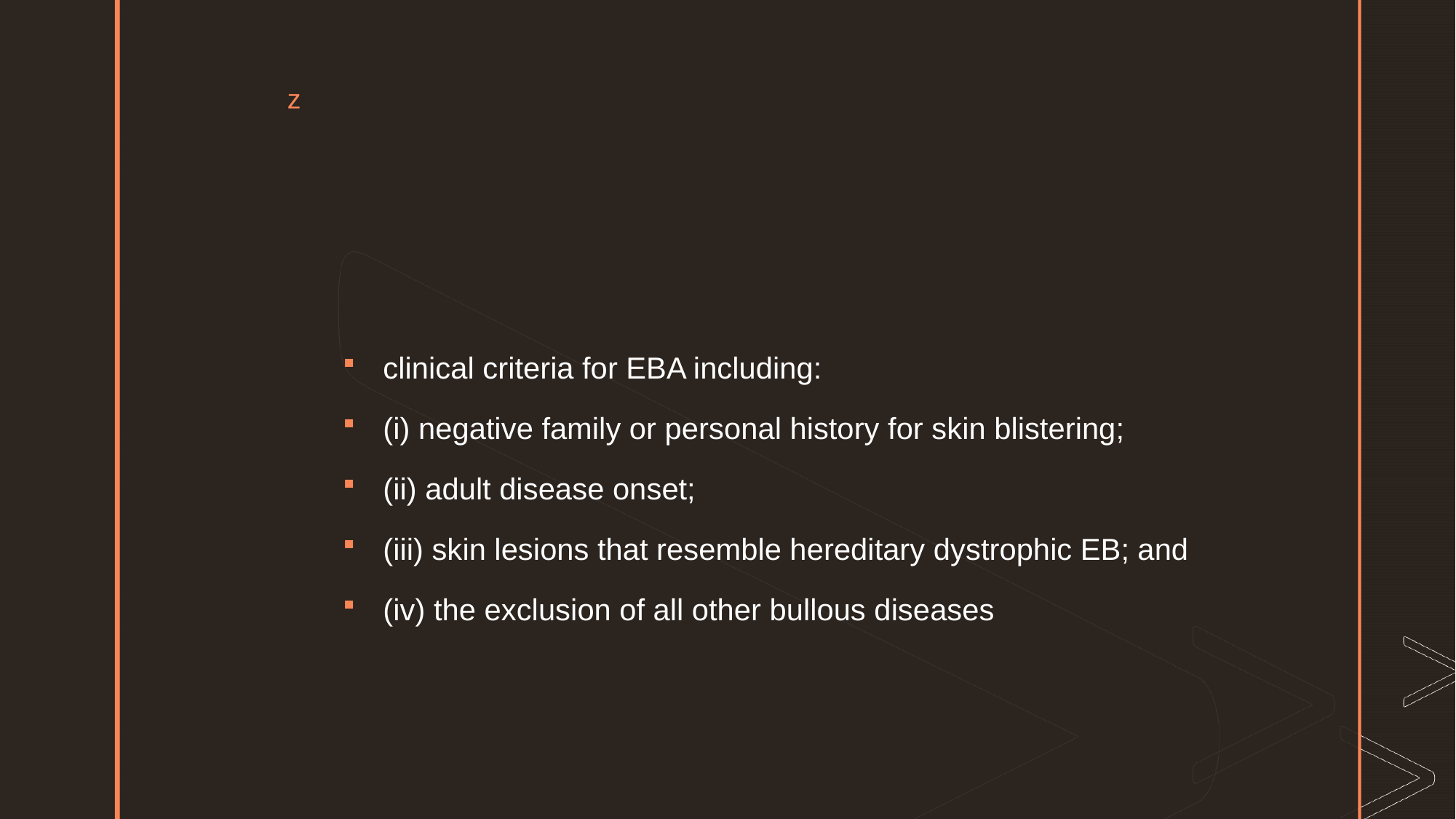

#
clinical criteria for EBA including:
(i) negative family or personal history for skin blistering;
(ii) adult disease onset;
(iii) skin lesions that resemble hereditary dystrophic EB; and
(iv) the exclusion of all other bullous diseases